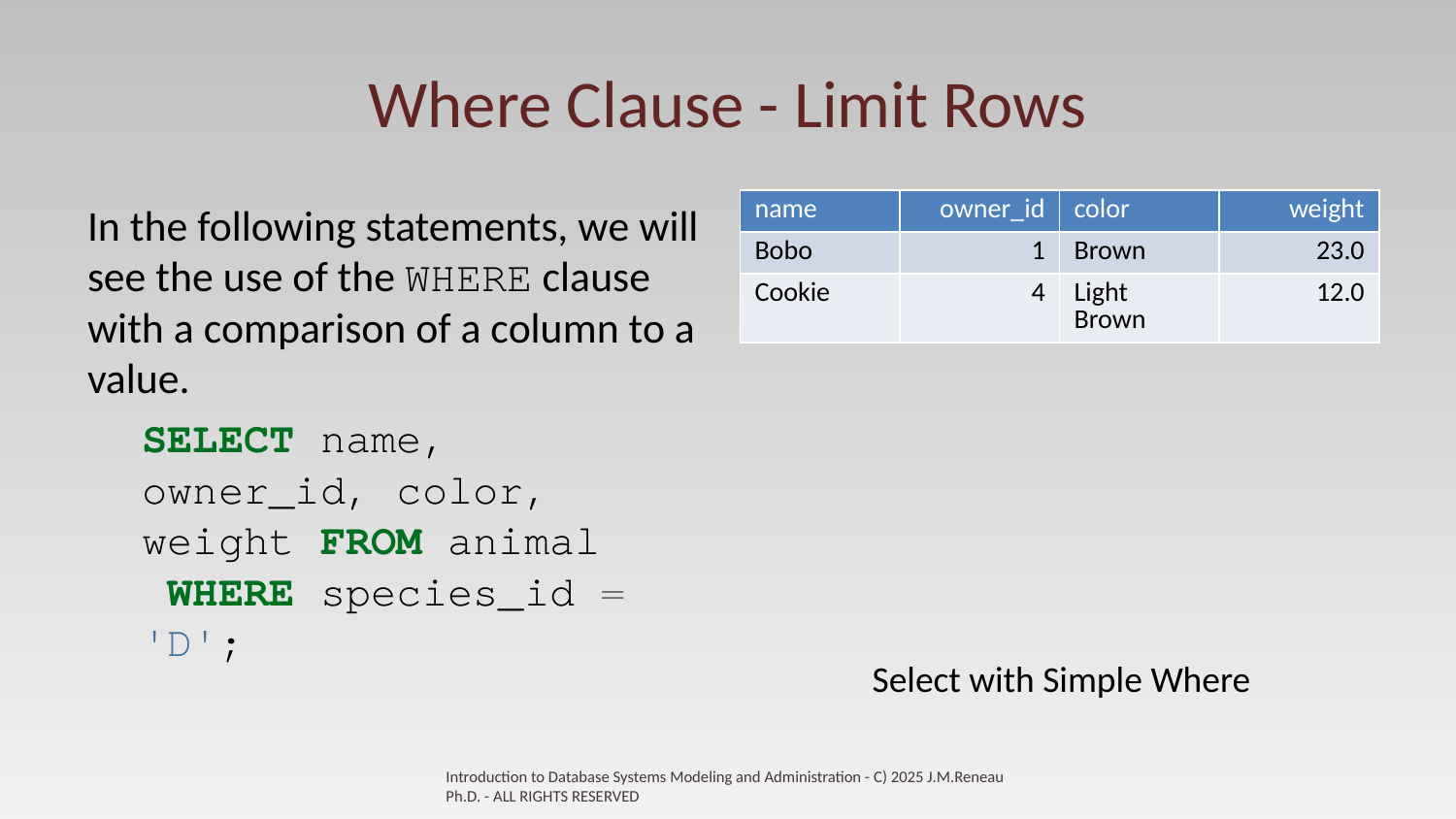

# Where Clause - Limit Rows
| name | owner\_id | color | weight |
| --- | --- | --- | --- |
| Bobo | 1 | Brown | 23.0 |
| Cookie | 4 | Light Brown | 12.0 |
In the following statements, we will see the use of the WHERE clause with a comparison of a column to a value.
SELECT name, owner_id, color, weight FROM animal
 WHERE species_id = 'D';
Select with Simple Where
Introduction to Database Systems Modeling and Administration - C) 2025 J.M.Reneau Ph.D. - ALL RIGHTS RESERVED